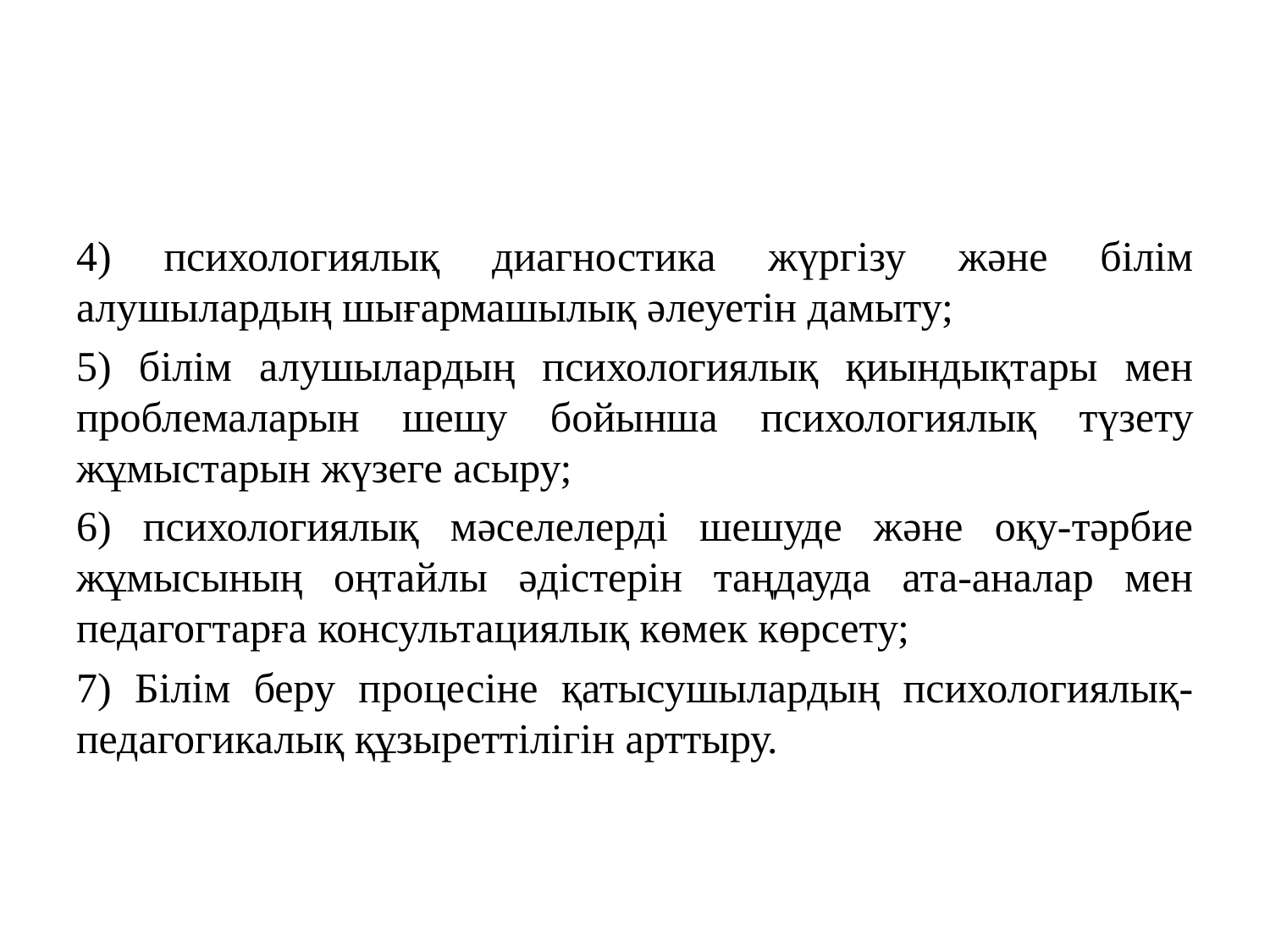

4) психологиялық диагностика жүргізу және білім алушылардың шығармашылық әлеуетін дамыту;
5) білім алушылардың психологиялық қиындықтары мен проблемаларын шешу бойынша психологиялық түзету жұмыстарын жүзеге асыру;
6) психологиялық мәселелерді шешуде және оқу-тәрбие жұмысының оңтайлы әдістерін таңдауда ата-аналар мен педагогтарға консультациялық көмек көрсету;
7) Білім беру процесіне қатысушылардың психологиялық-педагогикалық құзыреттілігін арттыру.